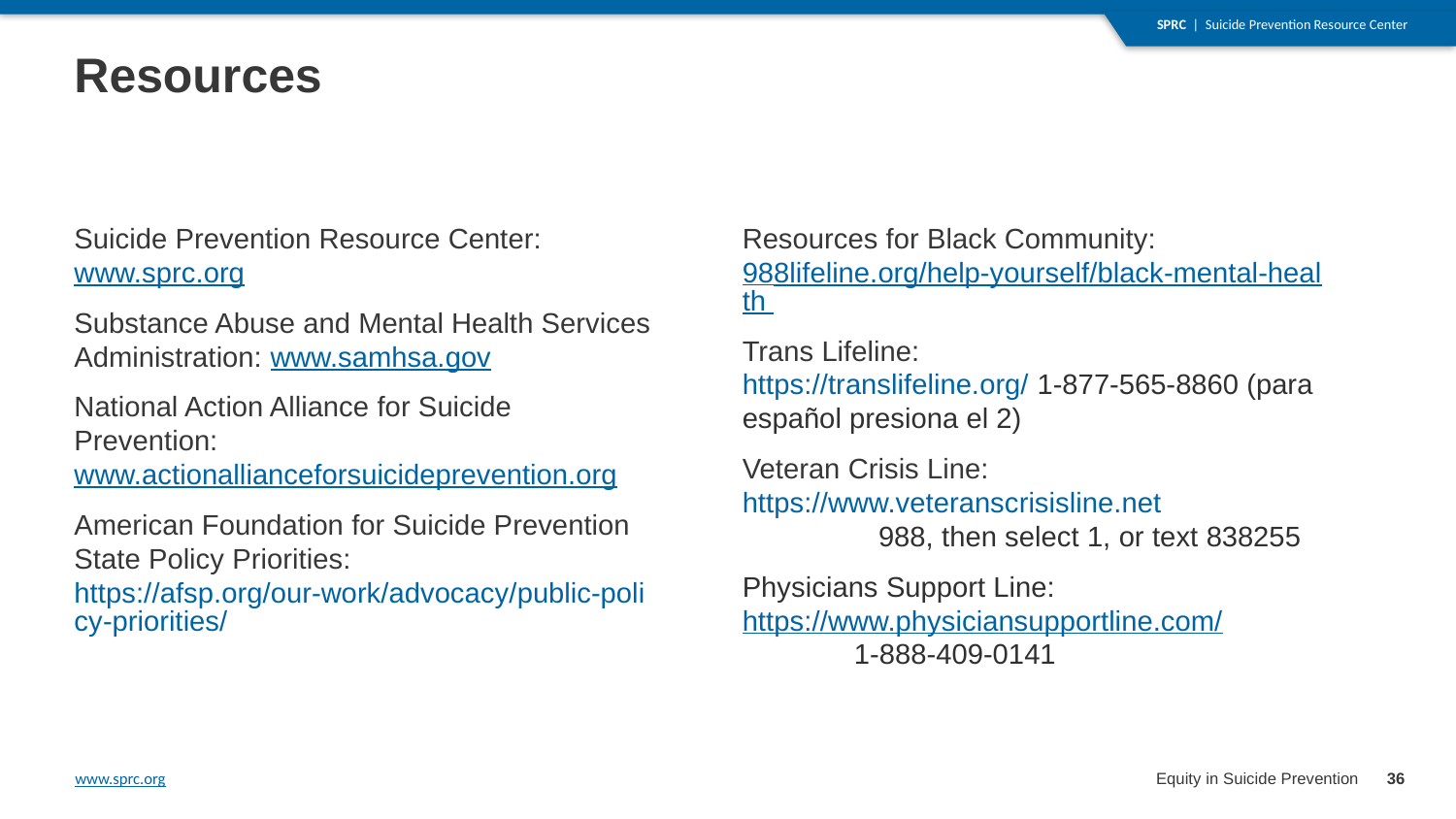

# Resources
Resources for Black Community:
988lifeline.org/help-yourself/black-mental-health
Trans Lifeline:                  https://translifeline.org/
1-877-565-8860 (para español presiona el 2)
Veteran Crisis Line: https://www.veteranscrisisline.net                                      988, then select 1, or text 838255
Physicians Support Line:  https://www.physiciansupportline.com/                           1-888-409-0141

Suicide Prevention Resource Center:
www.sprc.org
Substance Abuse and Mental Health Services Administration:
www.samhsa.gov
National Action Alliance for Suicide Prevention:
www.actionallianceforsuicideprevention.org
American Foundation for Suicide Prevention State Policy Priorities:
https://afsp.org/our-work/advocacy/public-policy-priorities/

Equity in Suicide Prevention
36